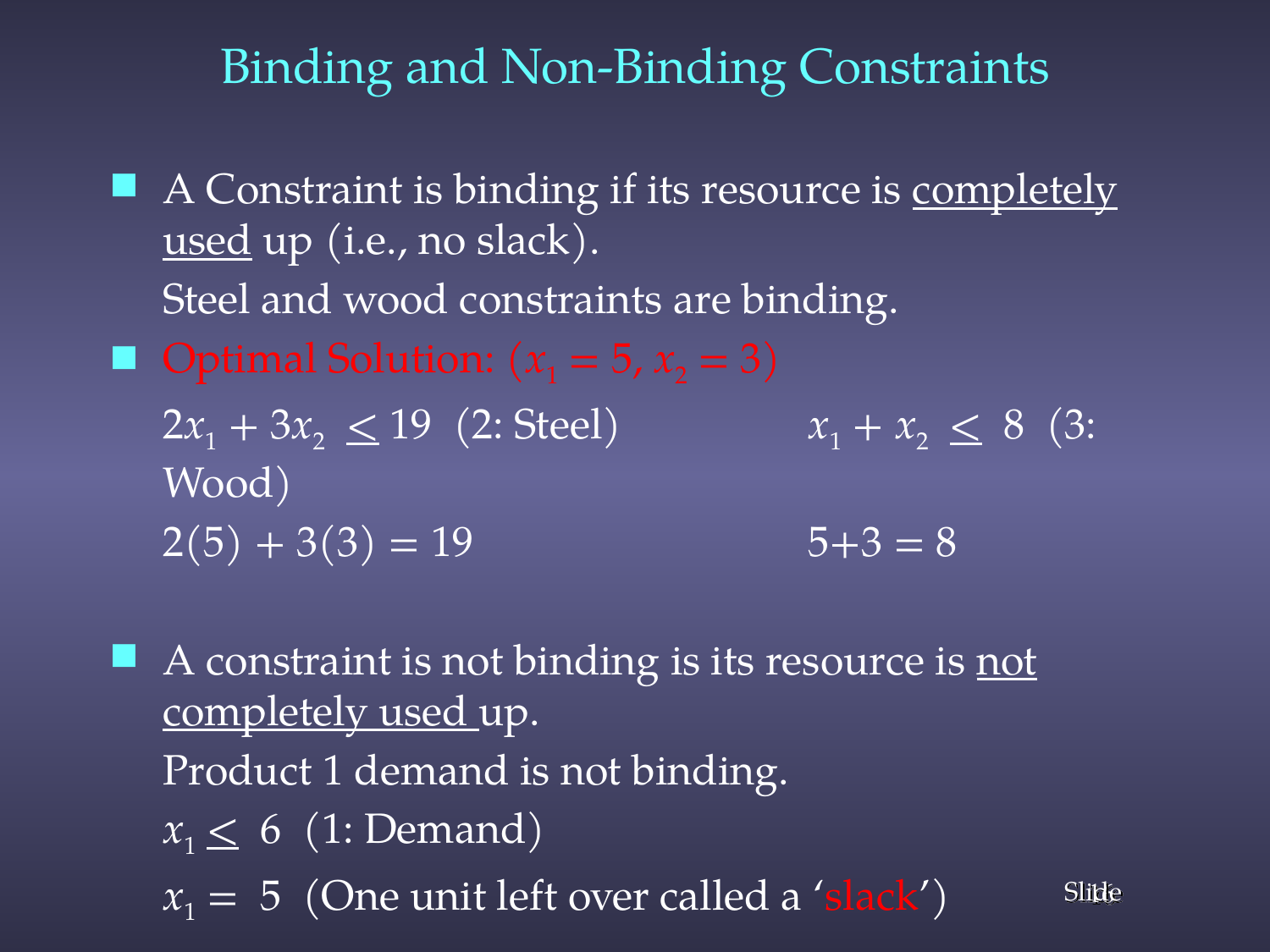

# Binding and Non-Binding Constraints
A Constraint is binding if its resource is completely used up (i.e., no slack).
	Steel and wood constraints are binding.
Optimal Solution: (x1 = 5, x2 = 3)
	2x1 + 3x2  < 19  (2: Steel)		 x1 + x2  <  8  (3: Wood)
	2(5) + 3(3) = 19			 5+3 = 8

A constraint is not binding is its resource is not completely used up.
	Product 1 demand is not binding.
	x1 <  6  (1: Demand)
	x1 =  5  (One unit left over called a ‘slack’)